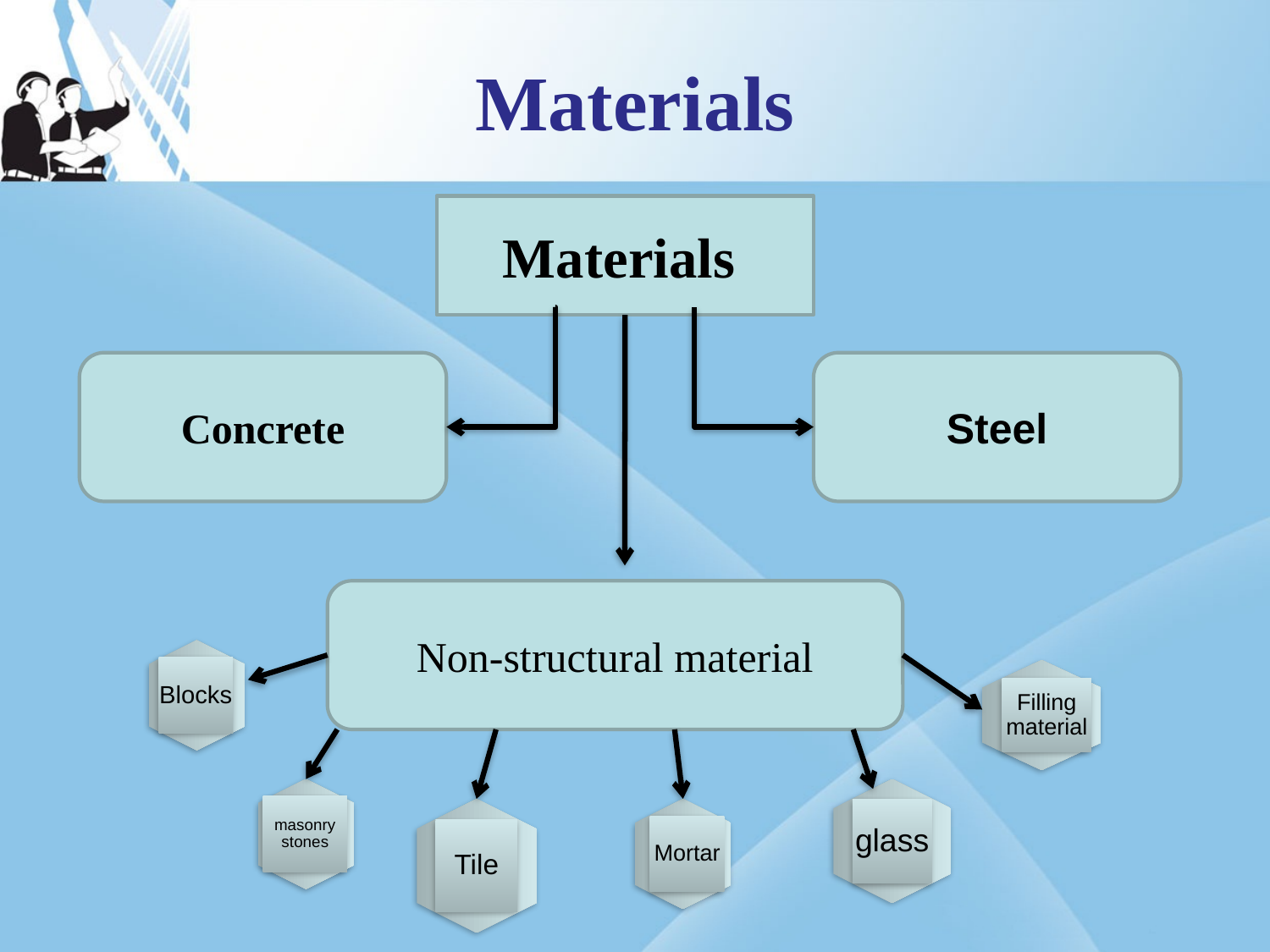

# Materials
Materials

Concrete

Steel

Non-structural material

Blocks

Filling material

masonry stones

glass

Tile

Mortar